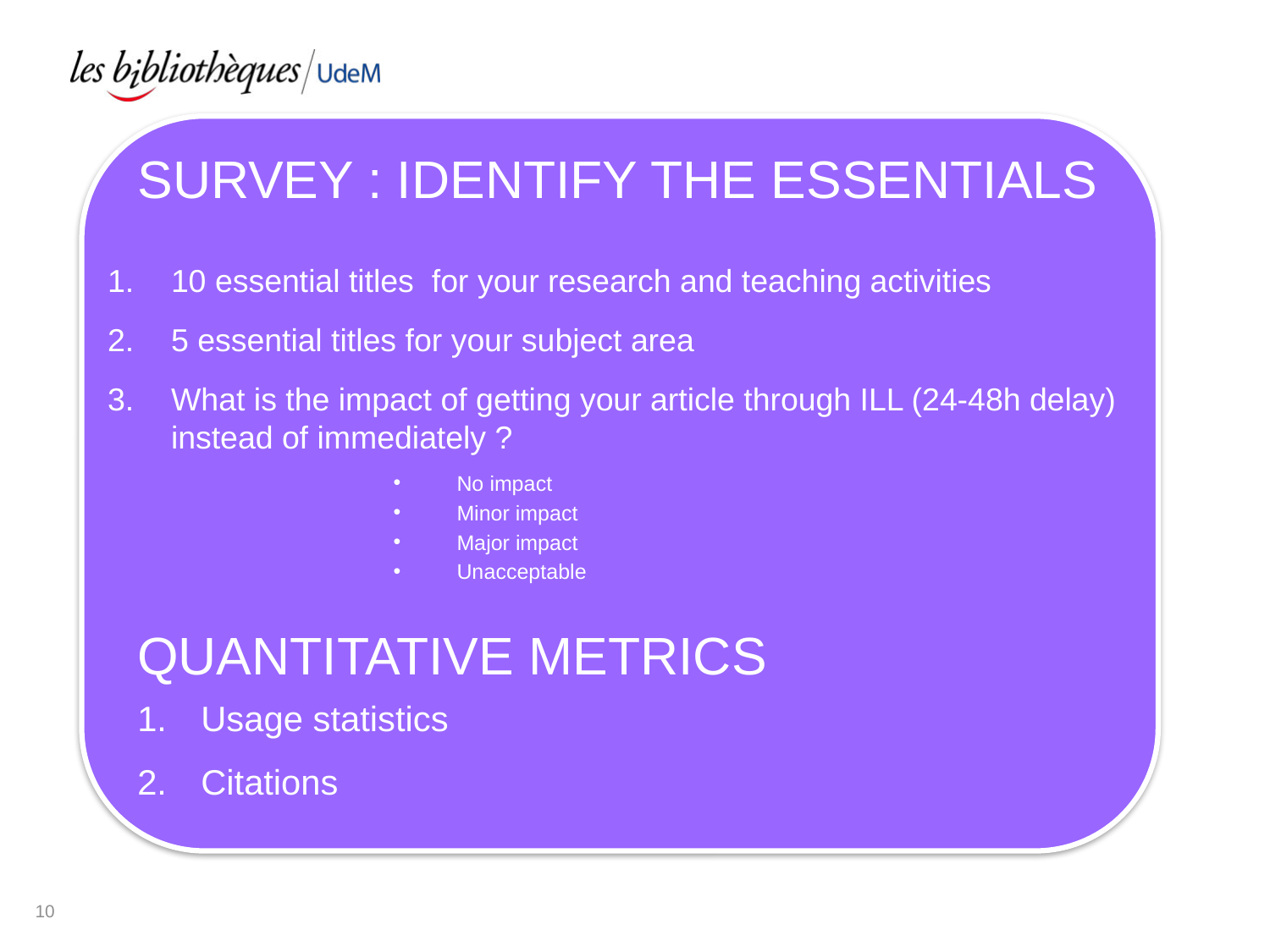

# Survey : identify the essentials
10 essential titles  for your research and teaching activities
5 essential titles for your subject area
What is the impact of getting your article through ILL (24-48h delay) instead of immediately ?
No impact
Minor impact
Major impact
Unacceptable

Quantitative metrics
Usage statistics
Citations

10